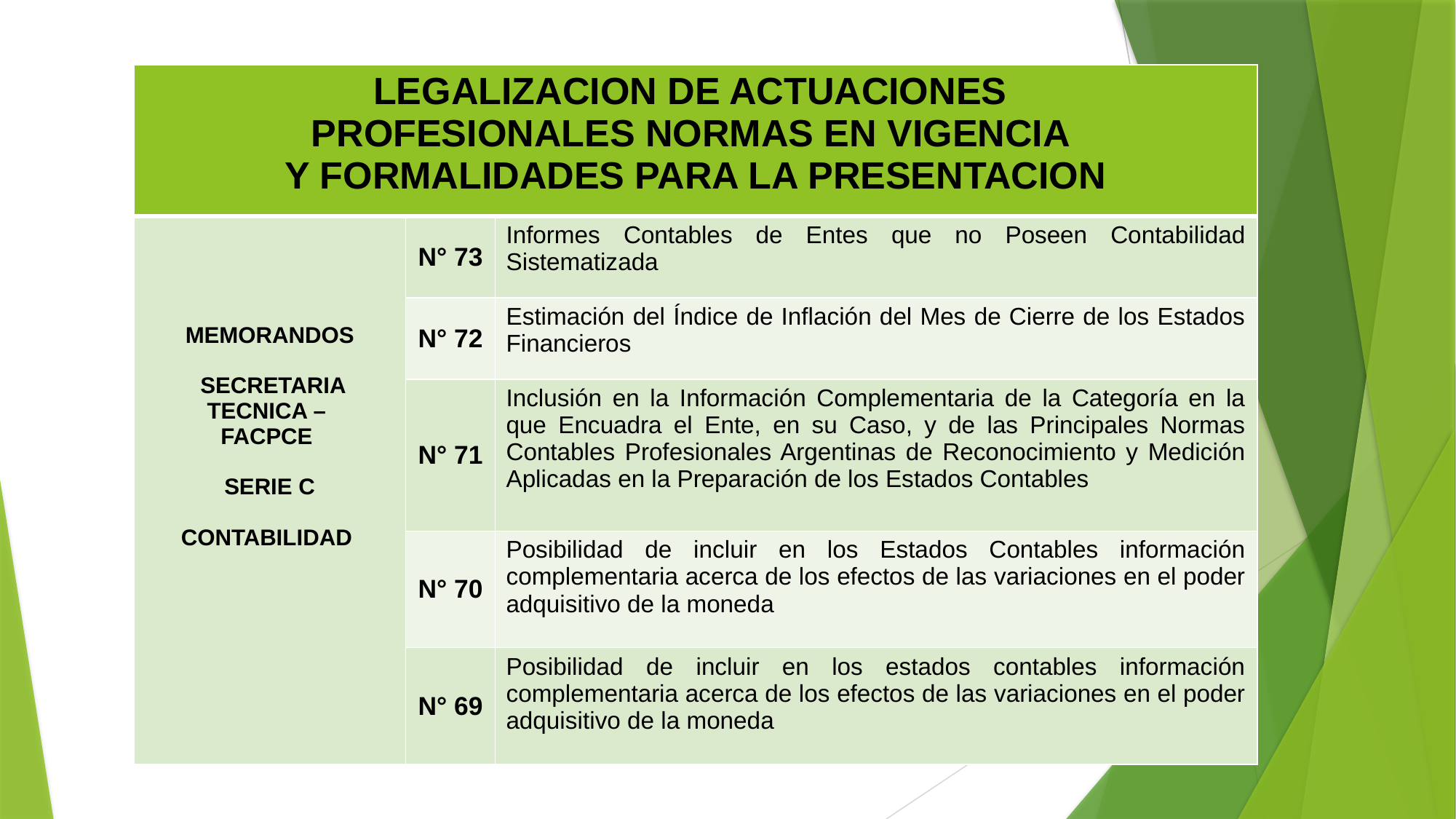

| LEGALIZACION DE ACTUACIONES PROFESIONALES NORMAS EN VIGENCIA Y FORMALIDADES PARA LA PRESENTACION |  |  |
| --- | --- | --- |
| MEMORANDOS SECRETARIA TECNICA – FACPCE SERIE C CONTABILIDAD | N° 73 | Informes Contables de Entes que no Poseen Contabilidad Sistematizada |
|  | N° 72 | Estimación del Índice de Inflación del Mes de Cierre de los Estados Financieros |
|  | N° 71 | Inclusión en la Información Complementaria de la Categoría en la que Encuadra el Ente, en su Caso, y de las Principales Normas Contables Profesionales Argentinas de Reconocimiento y Medición Aplicadas en la Preparación de los Estados Contables |
|  | N° 70 | Posibilidad de incluir en los Estados Contables información complementaria acerca de los efectos de las variaciones en el poder adquisitivo de la moneda |
|  | N° 69 | Posibilidad de incluir en los estados contables información complementaria acerca de los efectos de las variaciones en el poder adquisitivo de la moneda |